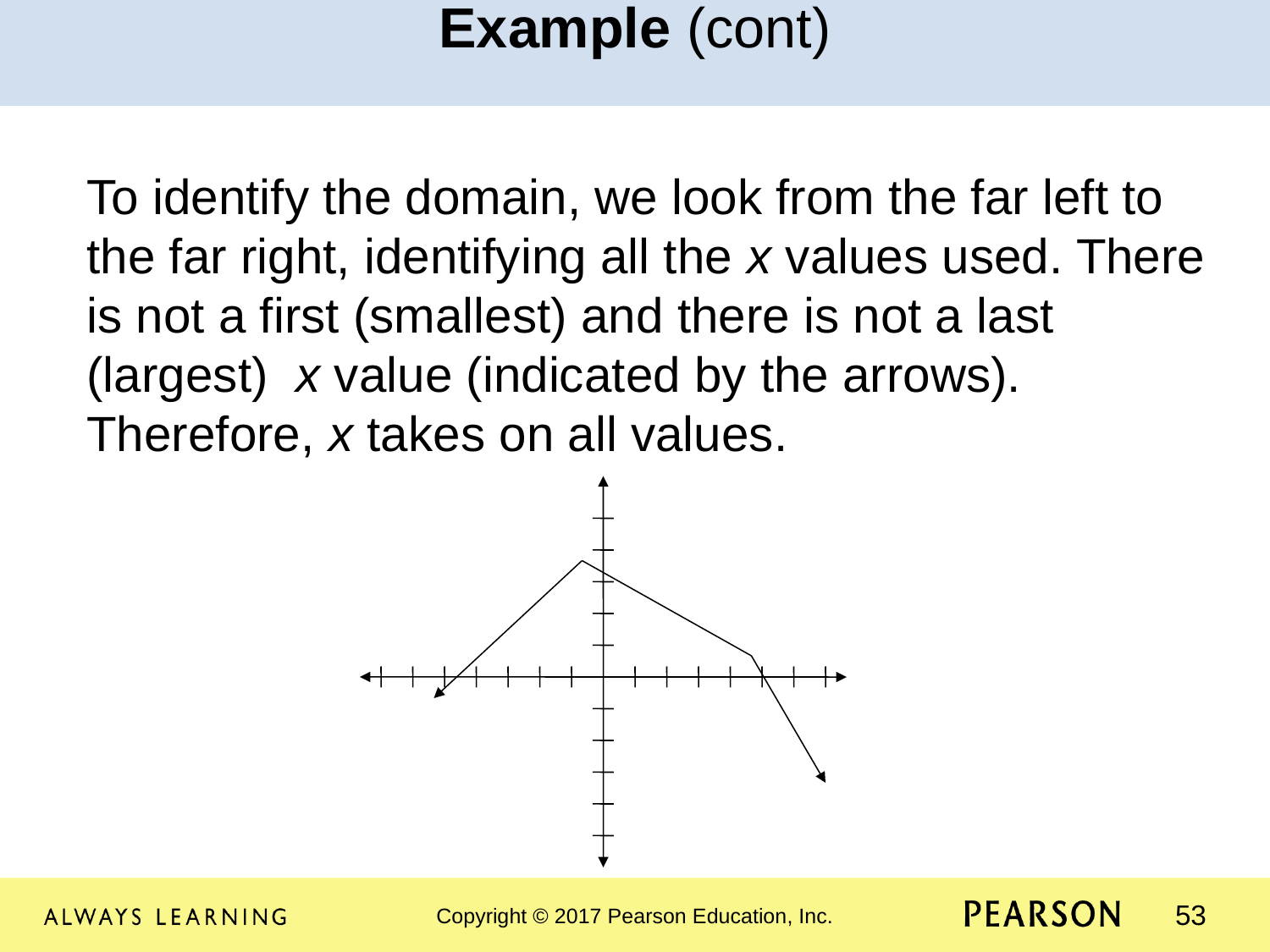

Example (cont)
To identify the domain, we look from the far left to the far right, identifying all the x values used. There is not a first (smallest) and there is not a last (largest)  x value (indicated by the arrows). Therefore, x takes on all values.